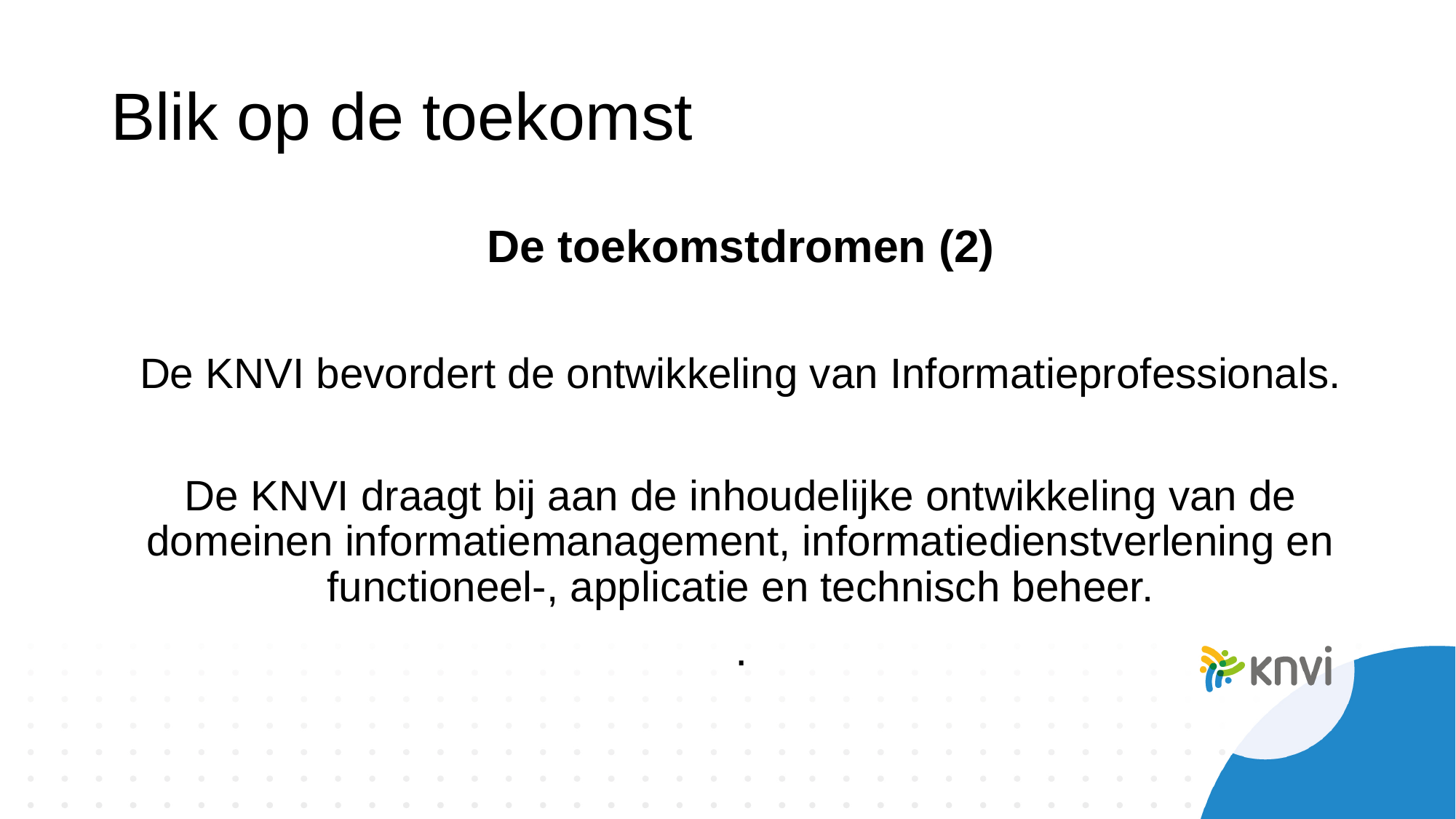

# Blik op de toekomst
De toekomstdromen (2)

De KNVI bevordert de ontwikkeling van Informatieprofessionals.

De KNVI draagt bij aan de inhoudelijke ontwikkeling van de domeinen informatiemanagement, informatiedienstverlening en functioneel-, applicatie en technisch beheer.
.